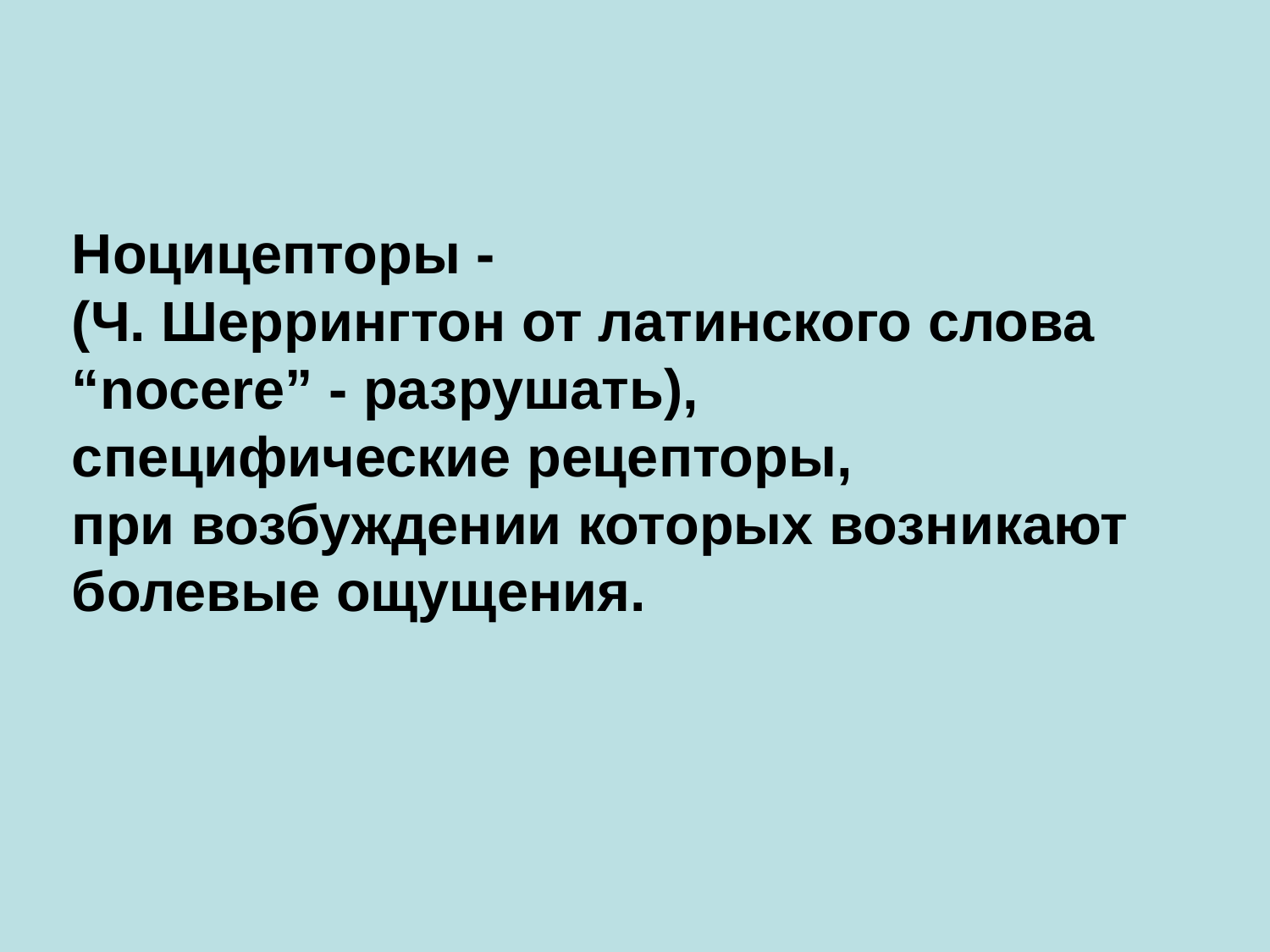

Ноцицепторы -
(Ч. Шеррингтон от латинского слова “nocere” - разрушать),
специфические рецепторы,
при возбуждении которых возникают болевые ощущения.